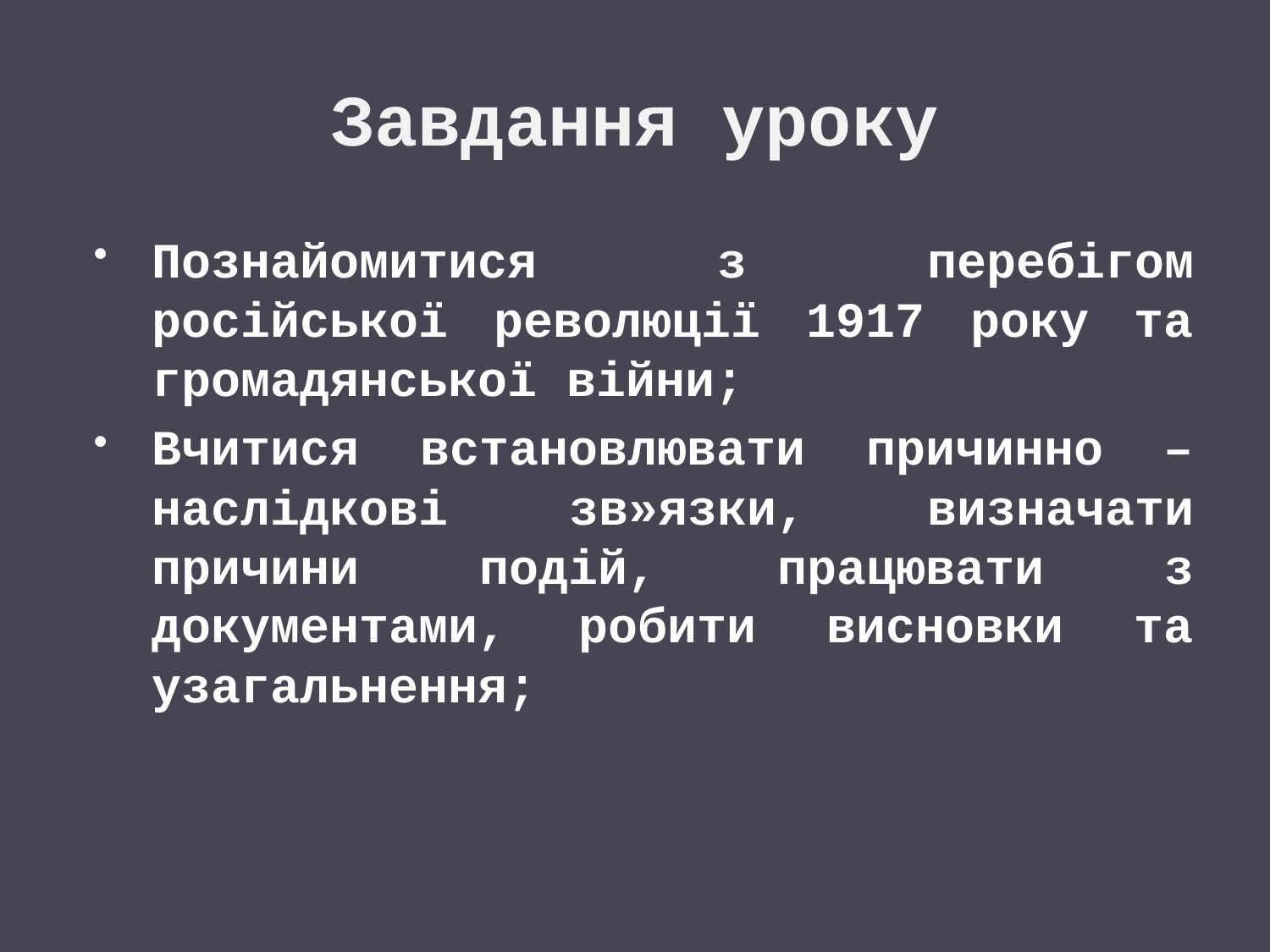

# Завдання уроку
Познайомитися з перебігом російської революції 1917 року та громадянської війни;
Вчитися встановлювати причинно – наслідкові зв»язки, визначати причини подій, працювати з документами, робити висновки та узагальнення;